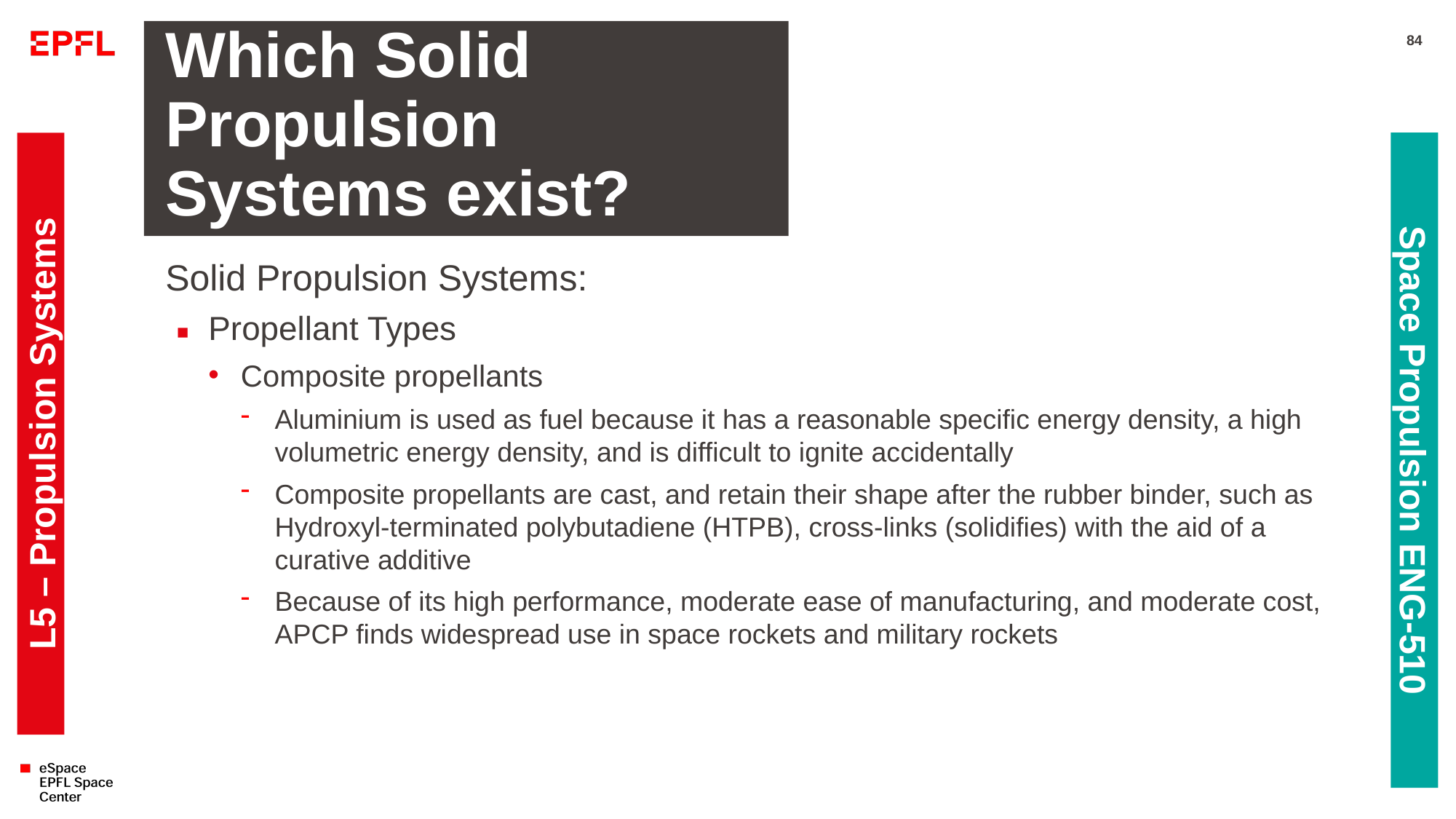

# Which Solid Propulsion Systems exist?
84
Solid Propulsion Systems:
Propellant Types
Composite propellants
Aluminium is used as fuel because it has a reasonable specific energy density, a high volumetric energy density, and is difficult to ignite accidentally
Composite propellants are cast, and retain their shape after the rubber binder, such as Hydroxyl-terminated polybutadiene (HTPB), cross-links (solidifies) with the aid of a curative additive
Because of its high performance, moderate ease of manufacturing, and moderate cost, APCP finds widespread use in space rockets and military rockets
L5 – Propulsion Systems
Space Propulsion ENG-510